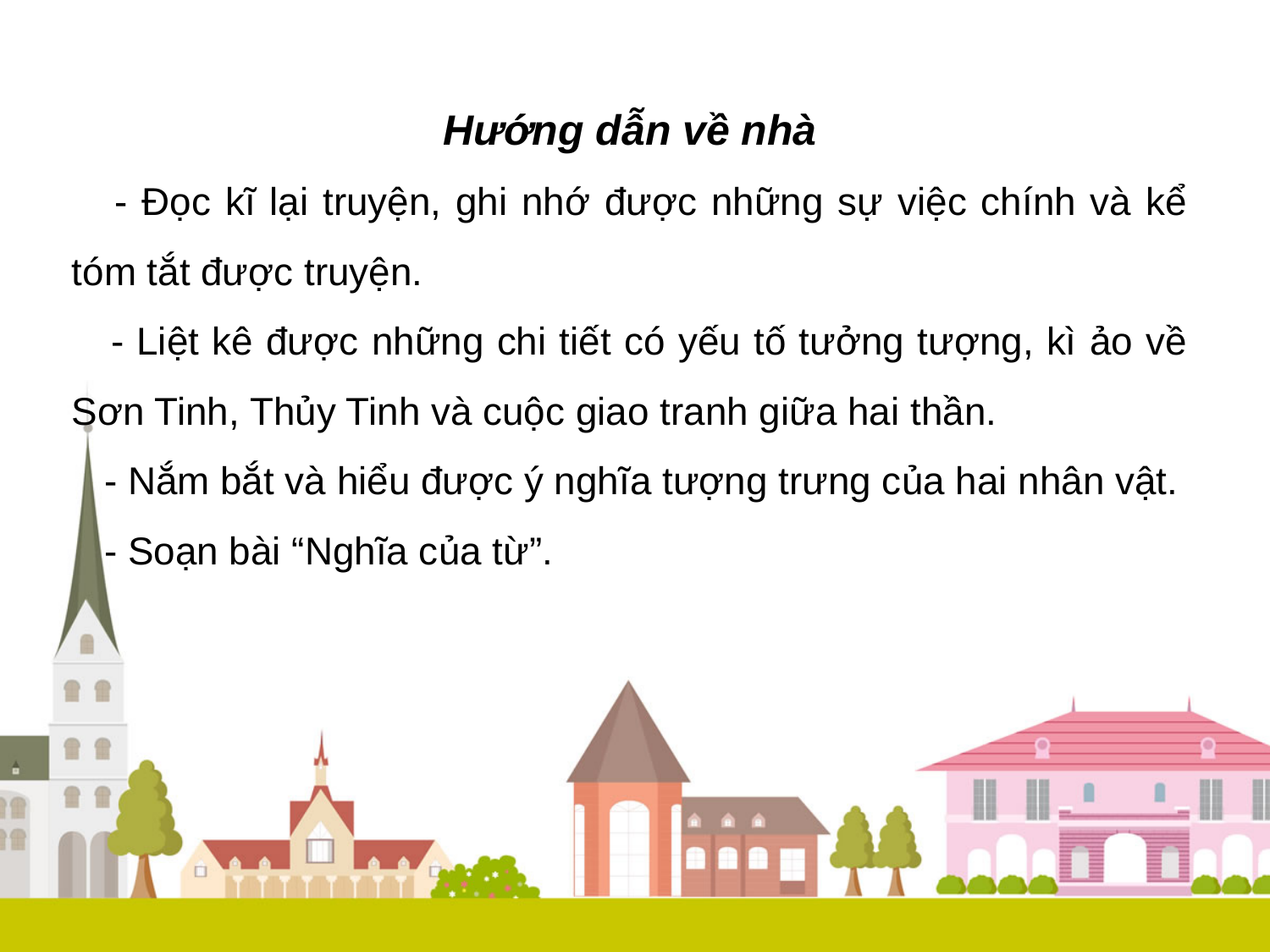

Hướng dẫn về nhà
   - Đọc kĩ lại truyện, ghi nhớ được những sự việc chính và kể tóm tắt được truyện.
   - Liệt kê được những chi tiết có yếu tố tưởng tượng, kì ảo về Sơn Tinh, Thủy Tinh và cuộc giao tranh giữa hai thần.
   - Nắm bắt và hiểu được ý nghĩa tượng trưng của hai nhân vật.
   - Soạn bài “Nghĩa của từ”.